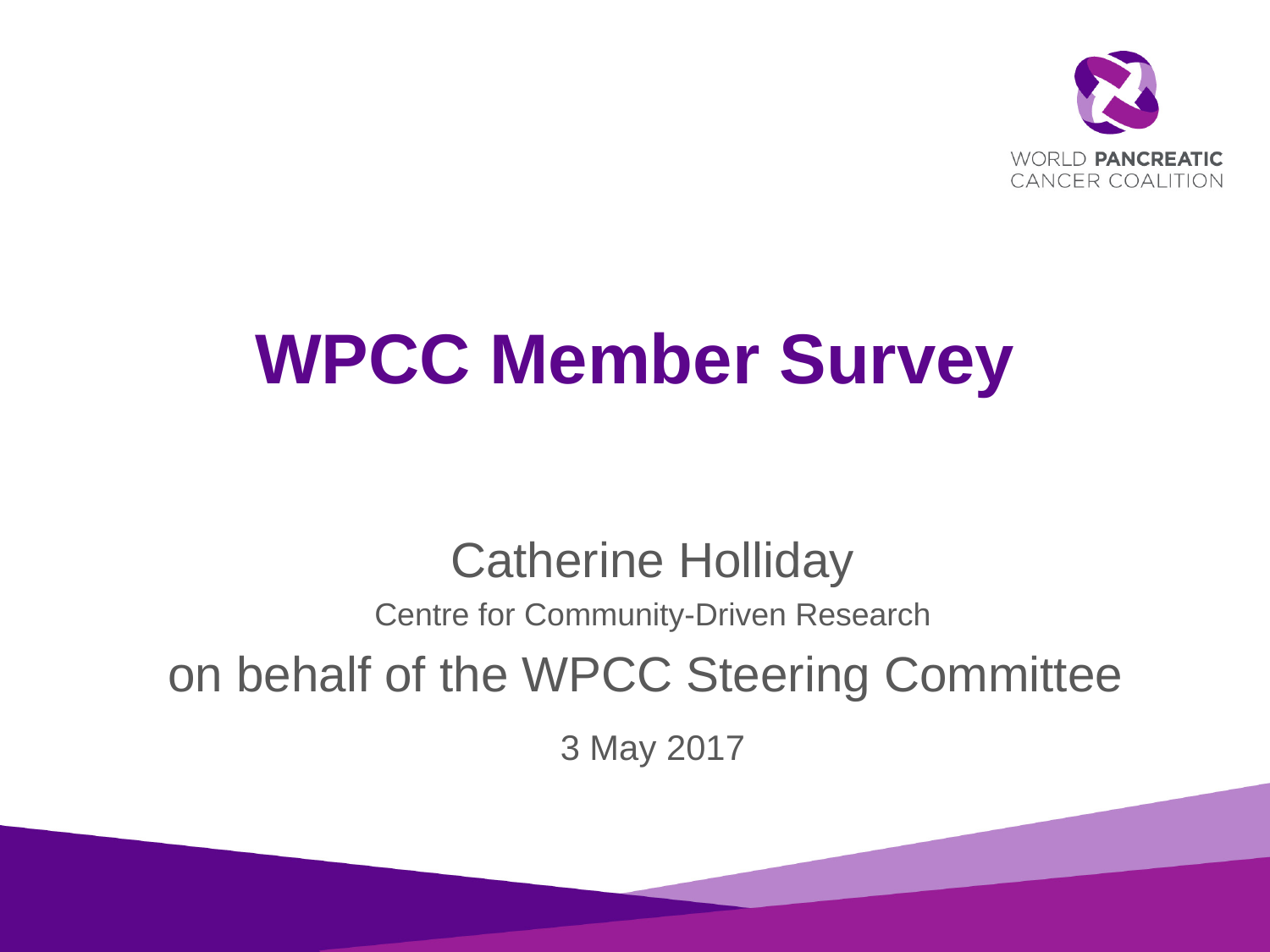

# WPCC Member Survey
Catherine Holliday
Centre for Community-Driven Research
on behalf of the WPCC Steering Committee

3 May 2017